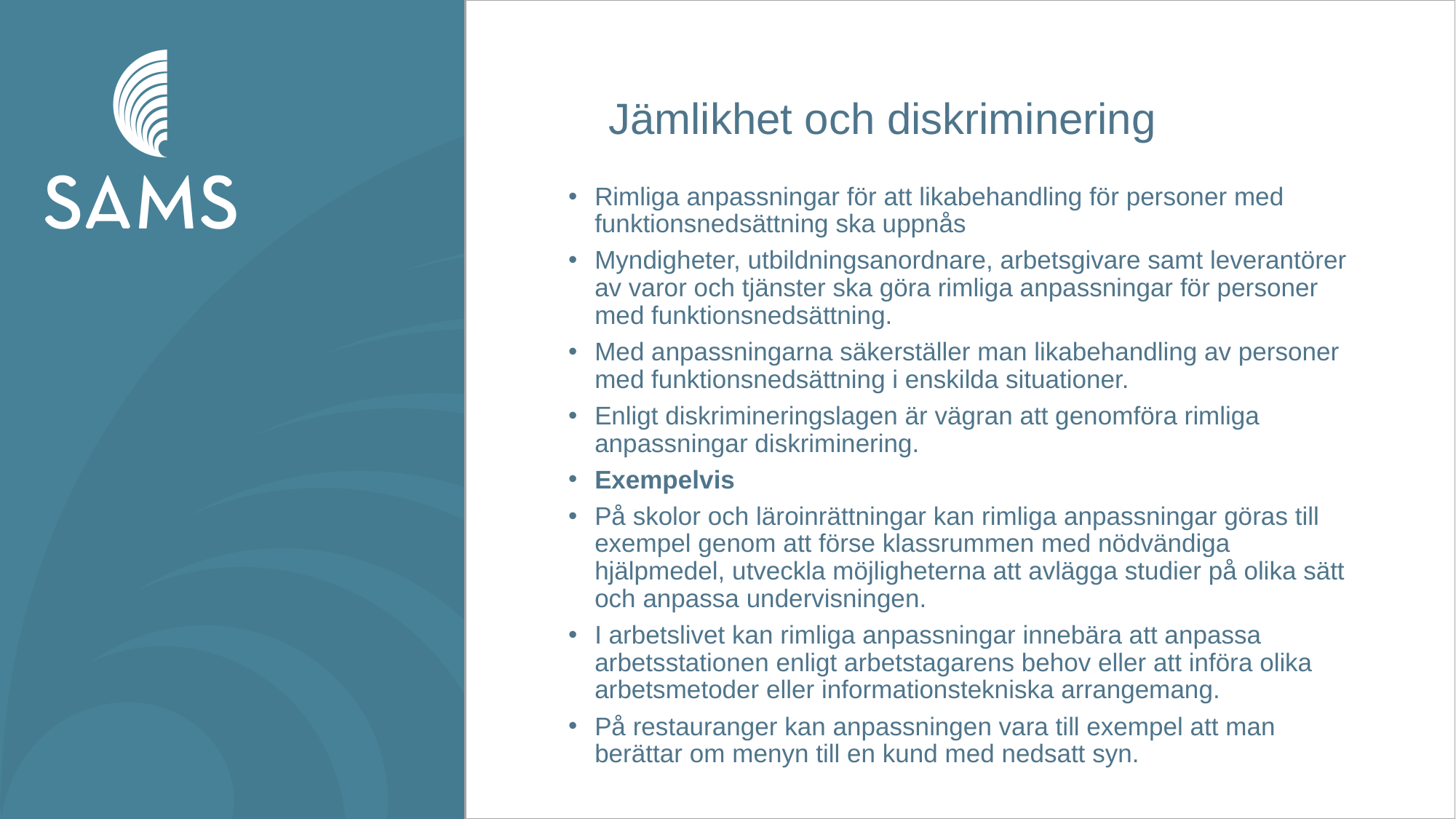

# Jämlikhet och diskriminering
Rimliga anpassningar för att likabehandling för personer med funktionsnedsättning ska uppnås
Myndigheter, utbildningsanordnare, arbetsgivare samt leverantörer av varor och tjänster ska göra rimliga anpassningar för personer med funktionsnedsättning.
Med anpassningarna säkerställer man likabehandling av personer med funktionsnedsättning i enskilda situationer.
Enligt diskrimineringslagen är vägran att genomföra rimliga anpassningar diskriminering.
Exempelvis
På skolor och läroinrättningar kan rimliga anpassningar göras till exempel genom att förse klassrummen med nödvändiga hjälpmedel, utveckla möjligheterna att avlägga studier på olika sätt och anpassa undervisningen.
I arbetslivet kan rimliga anpassningar innebära att anpassa arbetsstationen enligt arbetstagarens behov eller att införa olika arbetsmetoder eller informationstekniska arrangemang.
På restauranger kan anpassningen vara till exempel att man berättar om menyn till en kund med nedsatt syn.